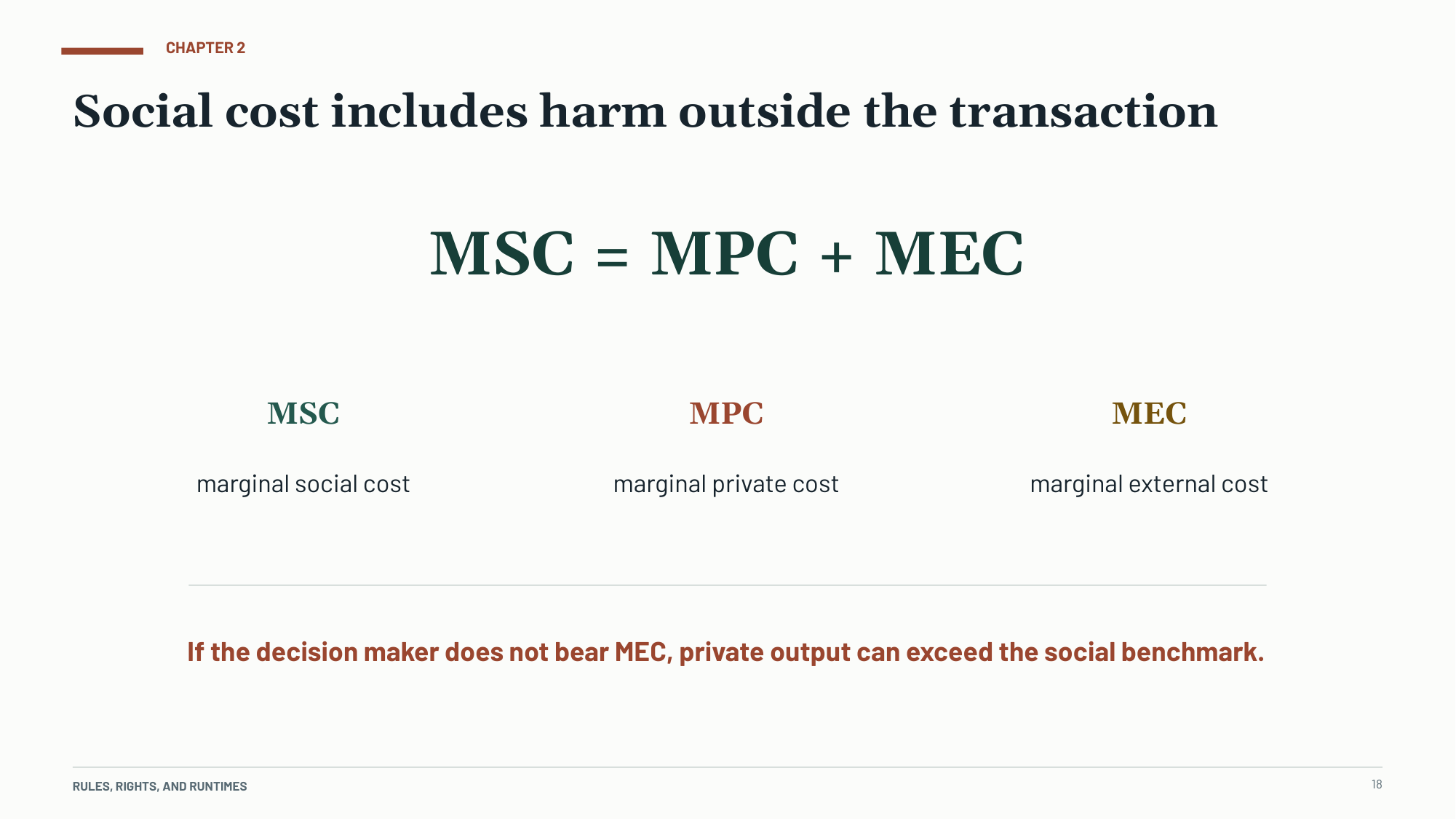

CHAPTER 2

Social cost includes harm outside the transaction
MSC = MPC + MEC
MSC
MPC
MEC
marginal social cost
marginal private cost
marginal external cost

If the decision maker does not bear MEC, private output can exceed the social benchmark.

18
RULES, RIGHTS, AND RUNTIMES